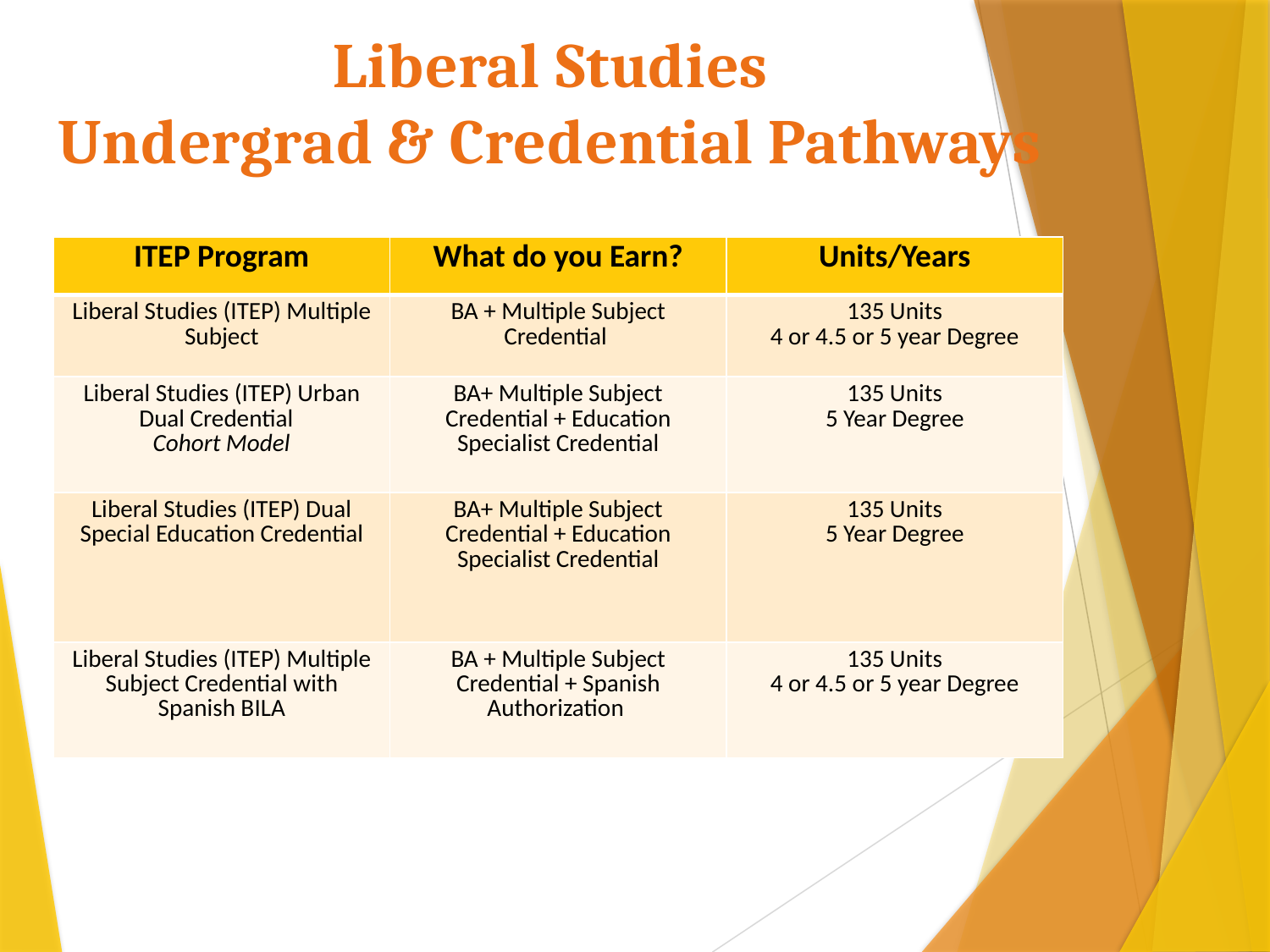

# Liberal Studies Undergrad & Credential Pathways
| ITEP Program | What do you Earn? | Units/Years |
| --- | --- | --- |
| Liberal Studies (ITEP) Multiple Subject | BA + Multiple Subject Credential | 135 Units 4 or 4.5 or 5 year Degree |
| Liberal Studies (ITEP) Urban Dual Credential Cohort Model | BA+ Multiple Subject Credential + Education Specialist Credential | 135 Units 5 Year Degree |
| Liberal Studies (ITEP) Dual Special Education Credential | BA+ Multiple Subject Credential + Education Specialist Credential | 135 Units 5 Year Degree |
| Liberal Studies (ITEP) Multiple Subject Credential with Spanish BILA | BA + Multiple Subject Credential + Spanish Authorization | 135 Units 4 or 4.5 or 5 year Degree |